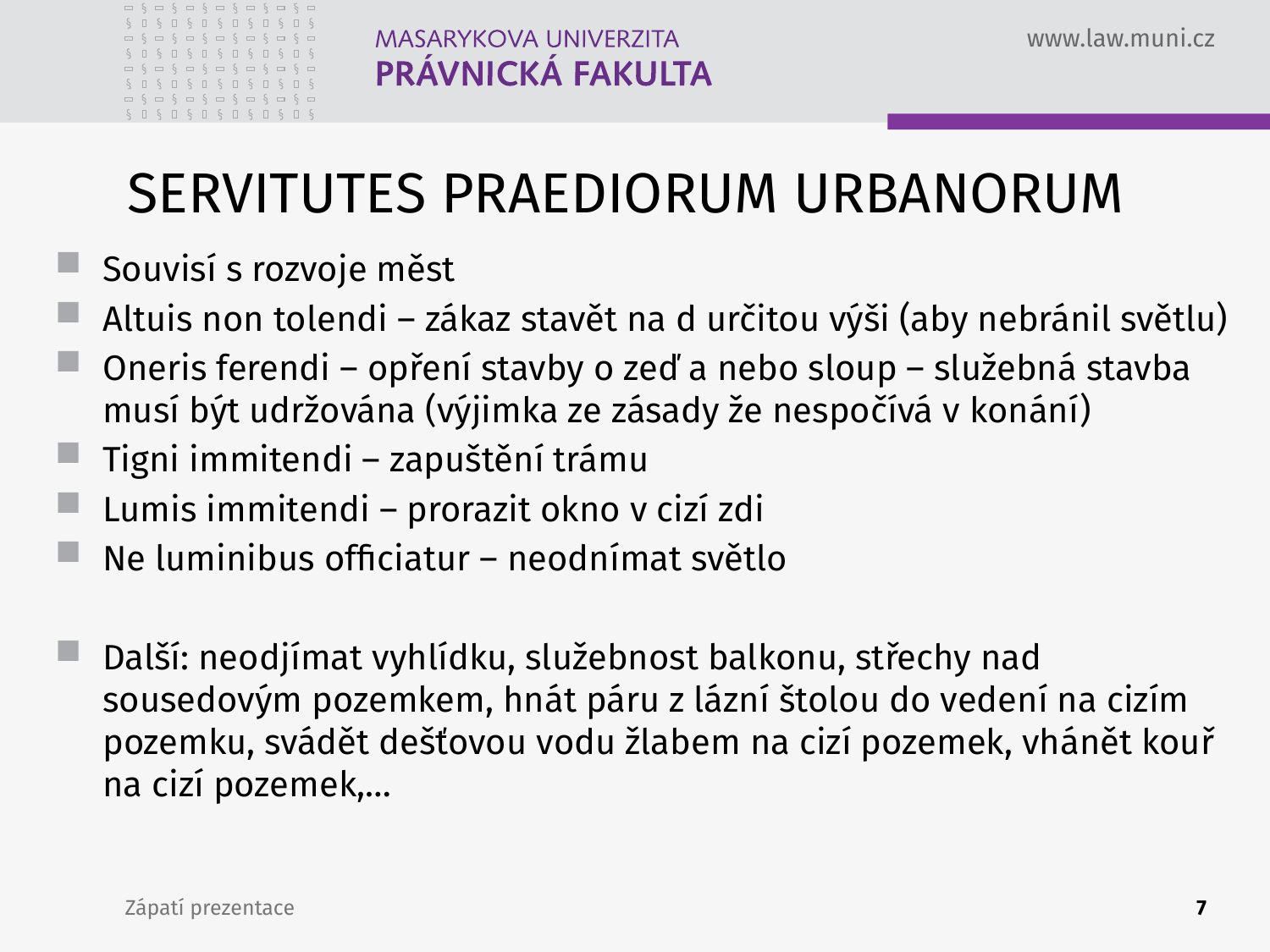

# SERVITUTES PRAEDIORUM URBANORUM
Souvisí s rozvoje měst
Altuis non tolendi – zákaz stavět na d určitou výši (aby nebránil světlu)
Oneris ferendi – opření stavby o zeď a nebo sloup – služebná stavba musí být udržována (výjimka ze zásady že nespočívá v konání)
Tigni immitendi – zapuštění trámu
Lumis immitendi – prorazit okno v cizí zdi
Ne luminibus officiatur – neodnímat světlo

Další: neodjímat vyhlídku, služebnost balkonu, střechy nad sousedovým pozemkem, hnát páru z lázní štolou do vedení na cizím pozemku, svádět dešťovou vodu žlabem na cizí pozemek, vhánět kouř na cizí pozemek,…

Zápatí prezentace
7